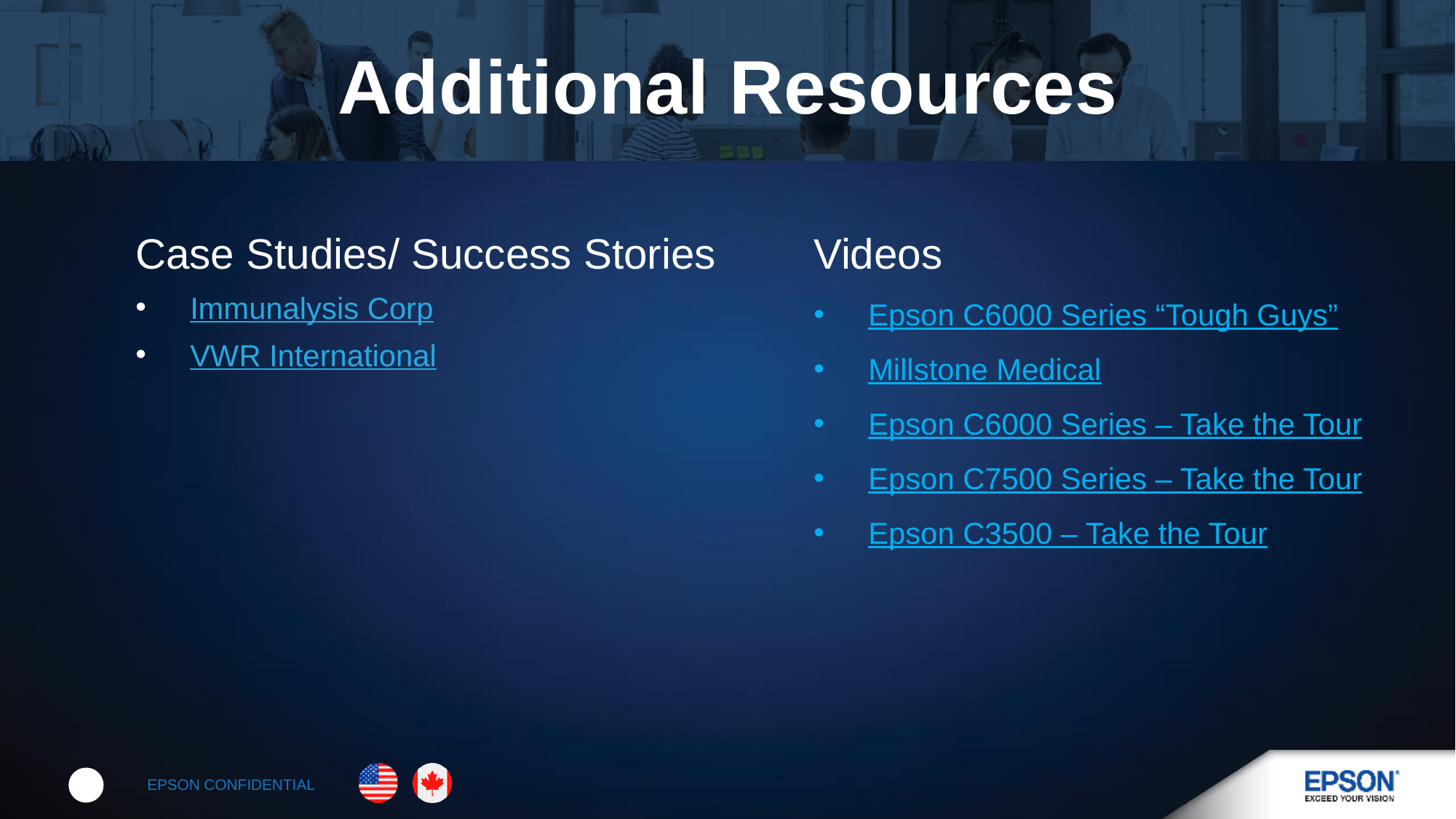

# Additional Resources
Case Studies/ Success Stories
Immunalysis Corp
VWR International
Videos
Epson C6000 Series “Tough Guys”
Millstone Medical
Epson C6000 Series – Take the Tour
Epson C7500 Series – Take the Tour
Epson C3500 – Take the Tour